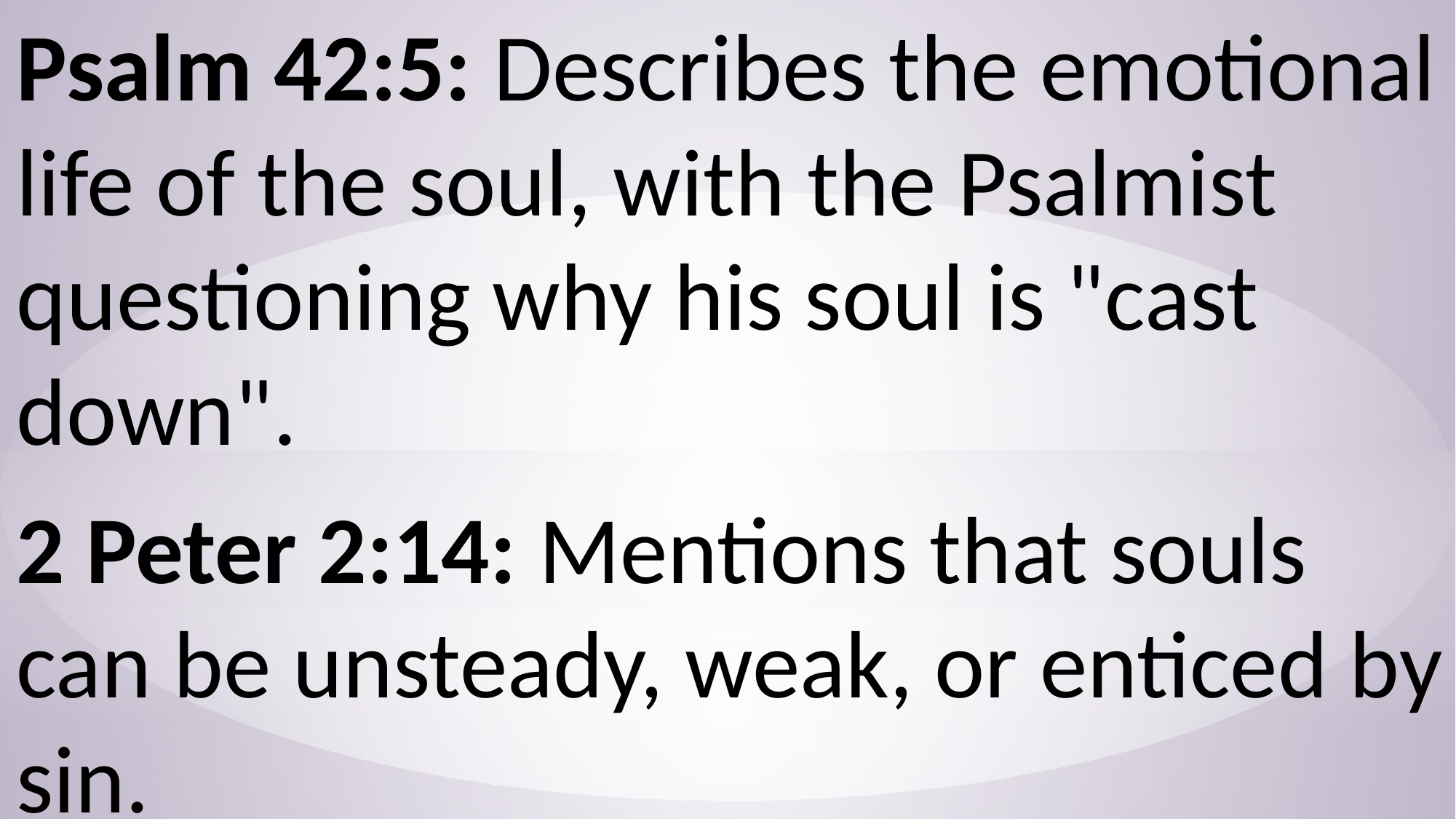

Psalm 42:5: Describes the emotional life of the soul, with the Psalmist questioning why his soul is "cast down".
2 Peter 2:14: Mentions that souls can be unsteady, weak, or enticed by sin.